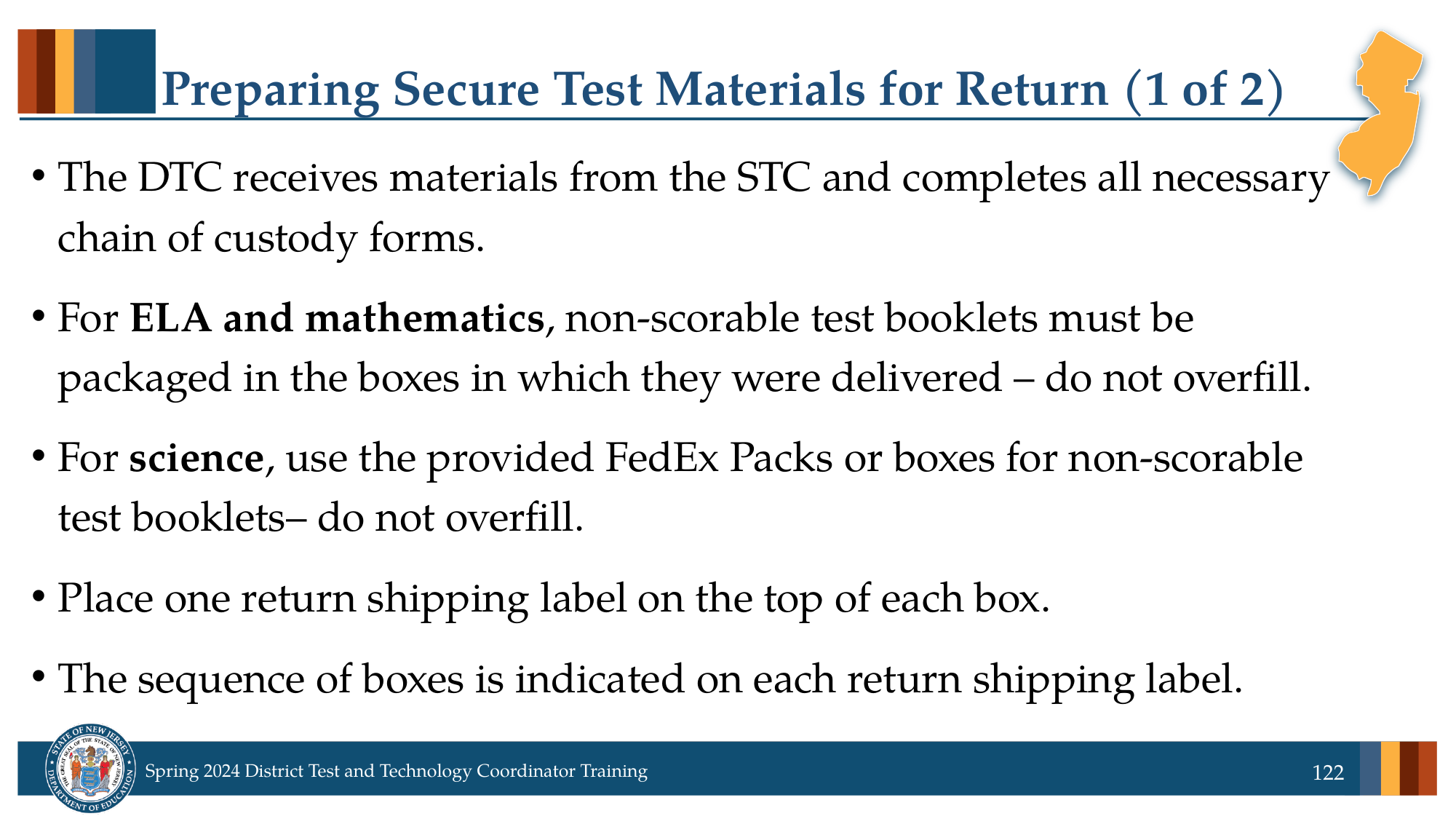

# Preparing Secure Test Materials for Return (1 of 2)
The DTC receives materials from the STC and completes all necessary chain of custody forms.
For ELA and mathematics, non-scorable test booklets must be packaged in the boxes in which they were delivered – do not overfill.
For science, use the provided FedEx Packs or boxes for non-scorable test booklets– do not overfill.
Place one return shipping label on the top of each box.
The sequence of boxes is indicated on each return shipping label.
122